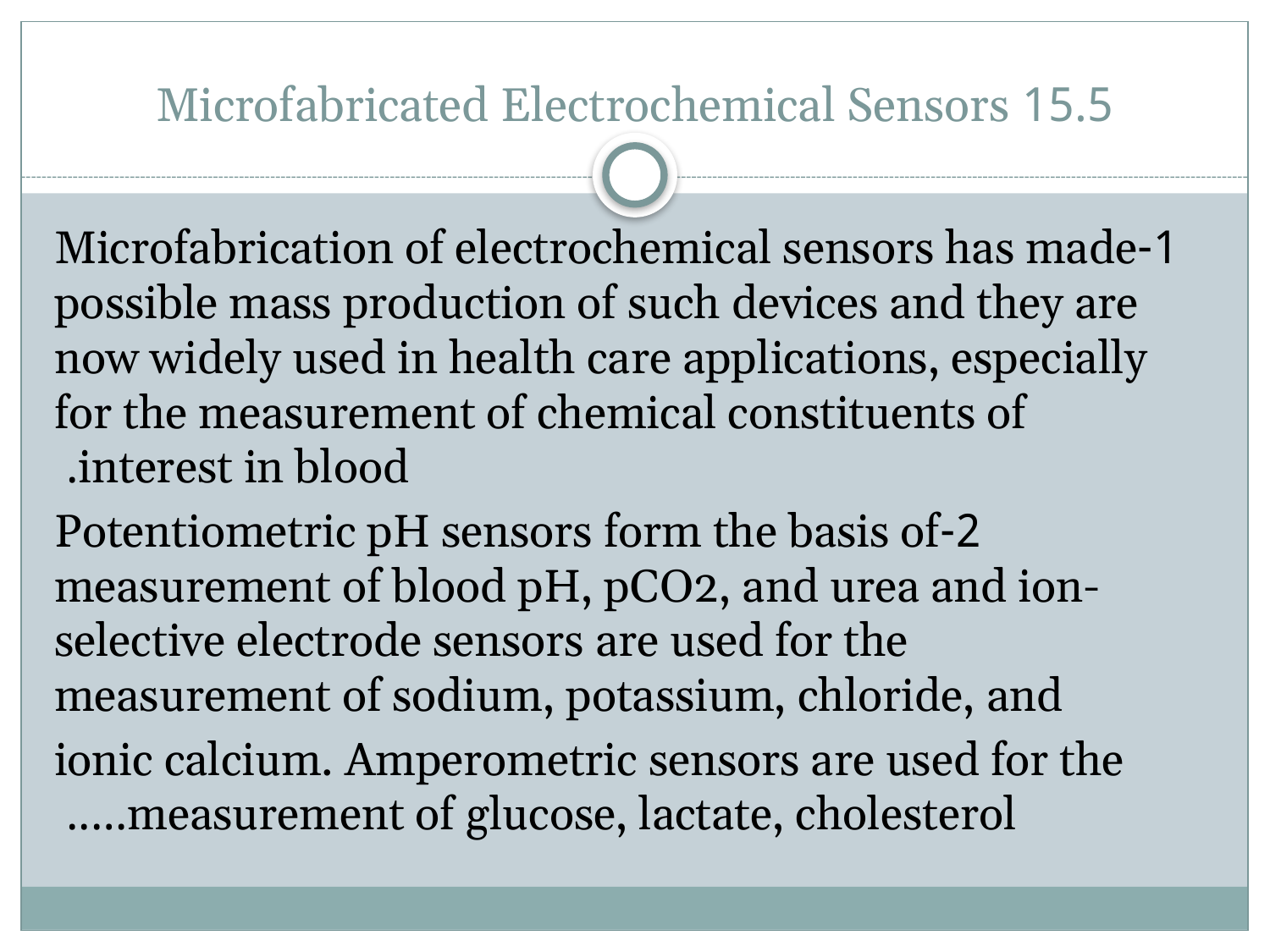

# 15.5 Microfabricated Electrochemical Sensors
1-Microfabrication of electrochemical sensors has made possible mass production of such devices and they are now widely used in health care applications, especially for the measurement of chemical constituents of interest in blood.
2-Potentiometric pH sensors form the basis of measurement of blood pH, pCO2, and urea and ion-selective electrode sensors are used for the measurement of sodium, potassium, chloride, and
ionic calcium. Amperometric sensors are used for the measurement of glucose, lactate, cholesterol…..